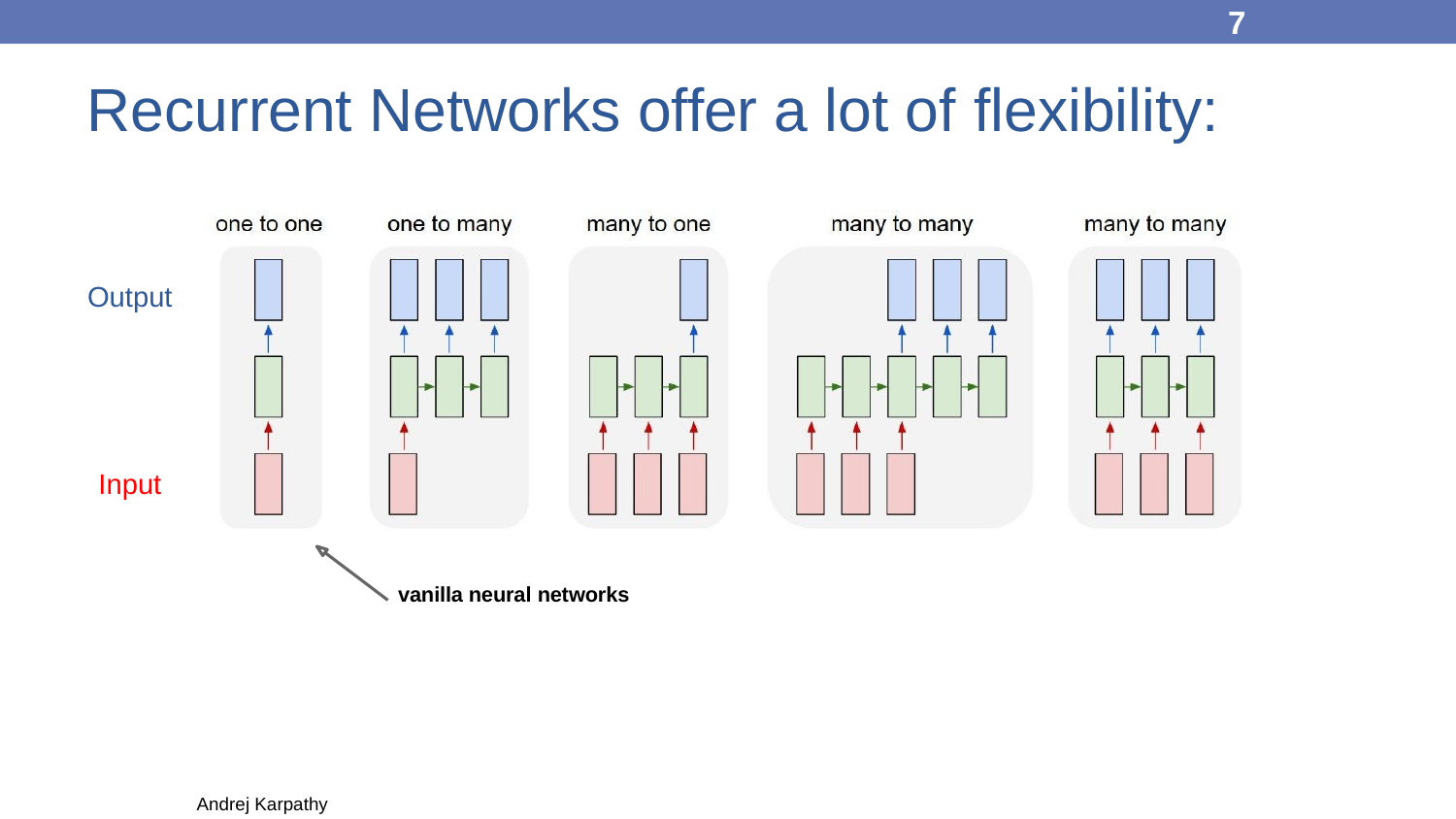

7
Recurrent Networks offer a lot of flexibility:

Output
Input

vanilla neural networks
Andrej Karpathy